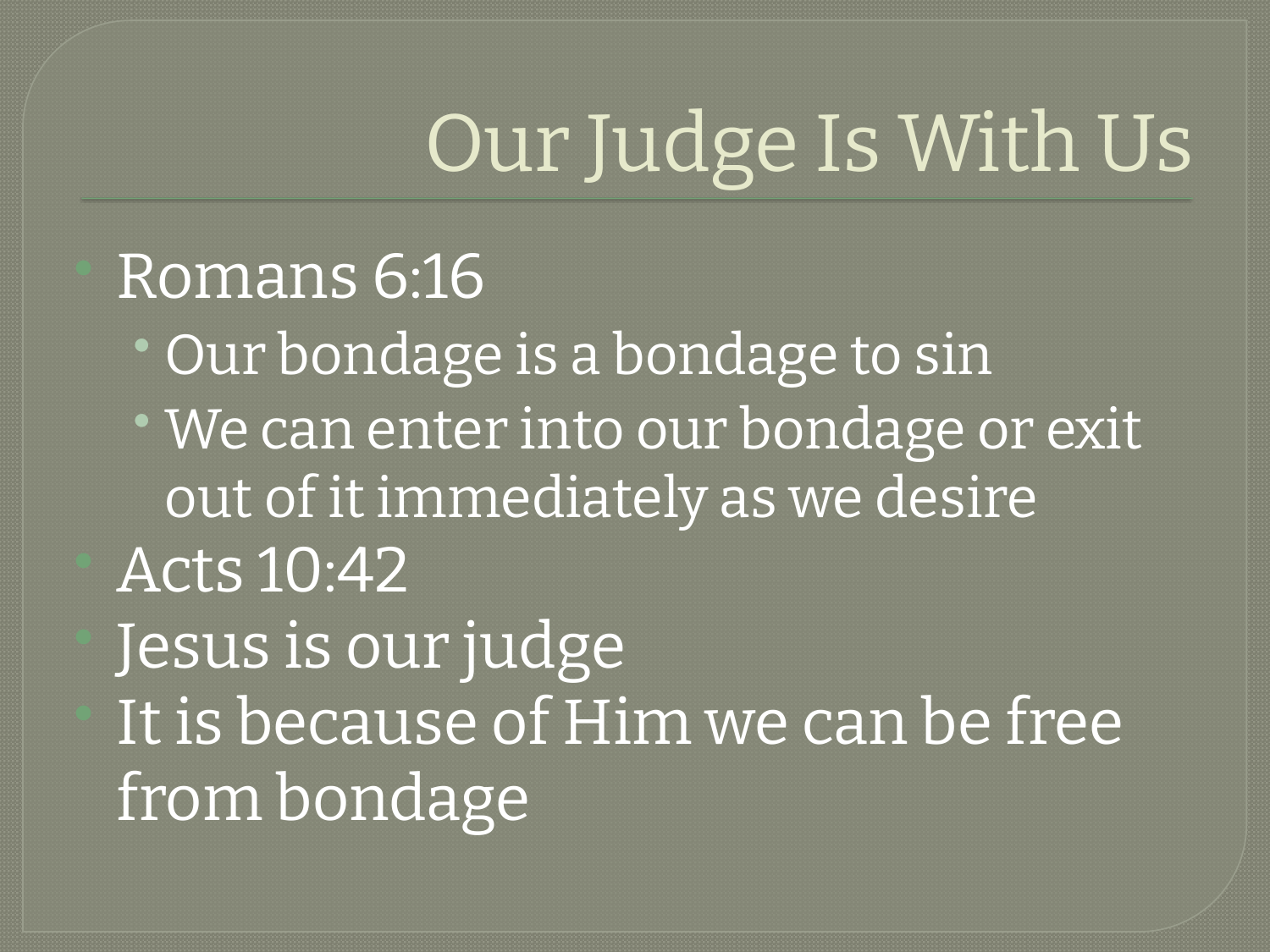

# Our Judge Is With Us
Romans 6:16
Our bondage is a bondage to sin
We can enter into our bondage or exit out of it immediately as we desire
Acts 10:42
Jesus is our judge
It is because of Him we can be free from bondage